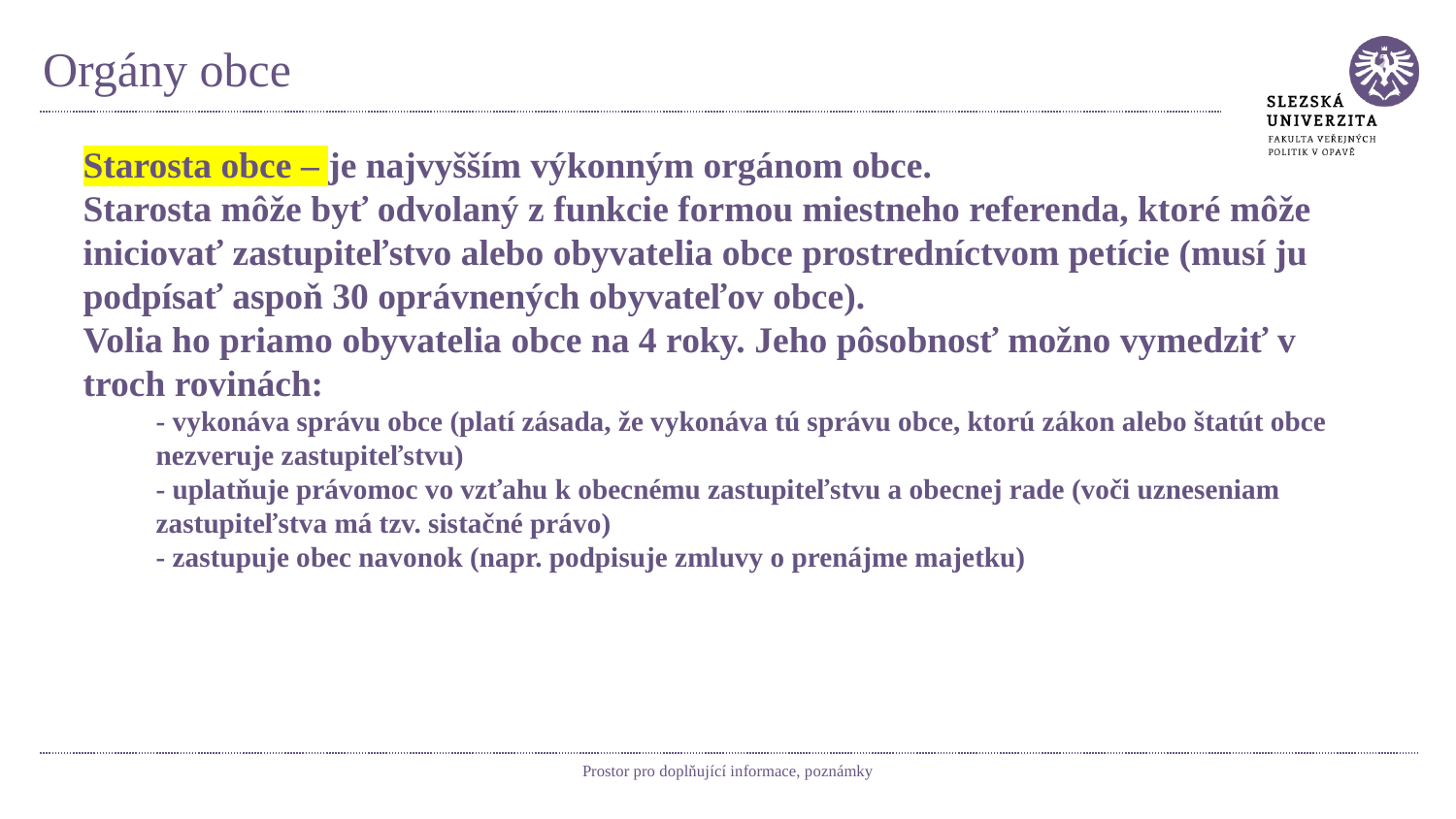

# Orgány obce
Starosta obce – je najvyšším výkonným orgánom obce.
Starosta môže byť odvolaný z funkcie formou miestneho referenda, ktoré môže iniciovať zastupiteľstvo alebo obyvatelia obce prostredníctvom petície (musí ju podpísať aspoň 30 oprávnených obyvateľov obce).
Volia ho priamo obyvatelia obce na 4 roky. Jeho pôsobnosť možno vymedziť v troch rovinách:
- vykonáva správu obce (platí zásada, že vykonáva tú správu obce, ktorú zákon alebo štatút obce nezveruje zastupiteľstvu)
- uplatňuje právomoc vo vzťahu k obecnému zastupiteľstvu a obecnej rade (voči uzneseniam zastupiteľstva má tzv. sistačné právo)
- zastupuje obec navonok (napr. podpisuje zmluvy o prenájme majetku)

Prostor pro doplňující informace, poznámky